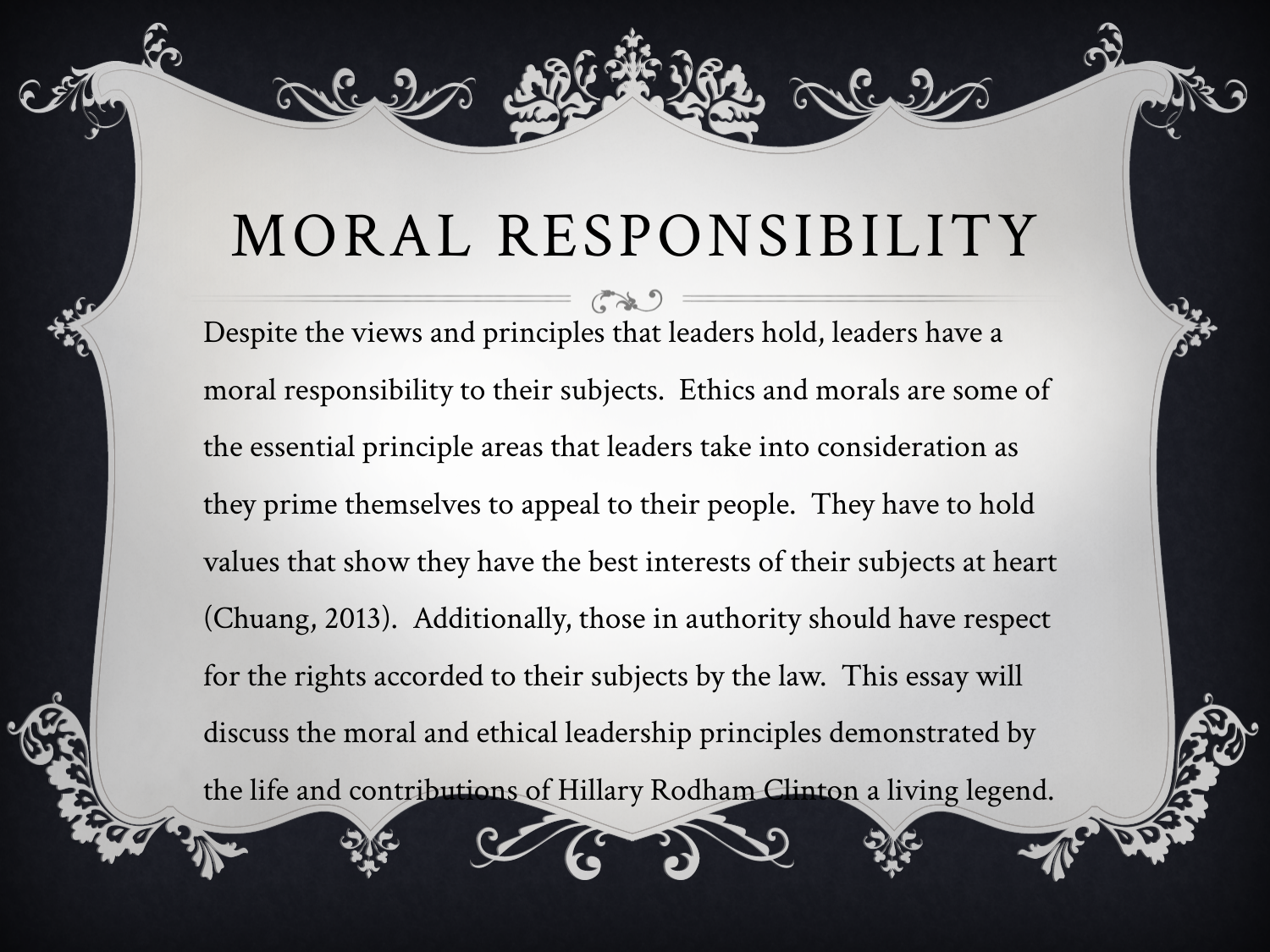

# MORAL RESPONSIBILITY
Despite the views and principles that leaders hold, leaders have a moral responsibility to their subjects.  Ethics and morals are some of the essential principle areas that leaders take into consideration as they prime themselves to appeal to their people.  They have to hold values that show they have the best interests of their subjects at heart (Chuang, 2013).  Additionally, those in authority should have respect for the rights accorded to their subjects by the law.  This essay will discuss the moral and ethical leadership principles demonstrated by the life and contributions of Hillary Rodham Clinton a living legend.